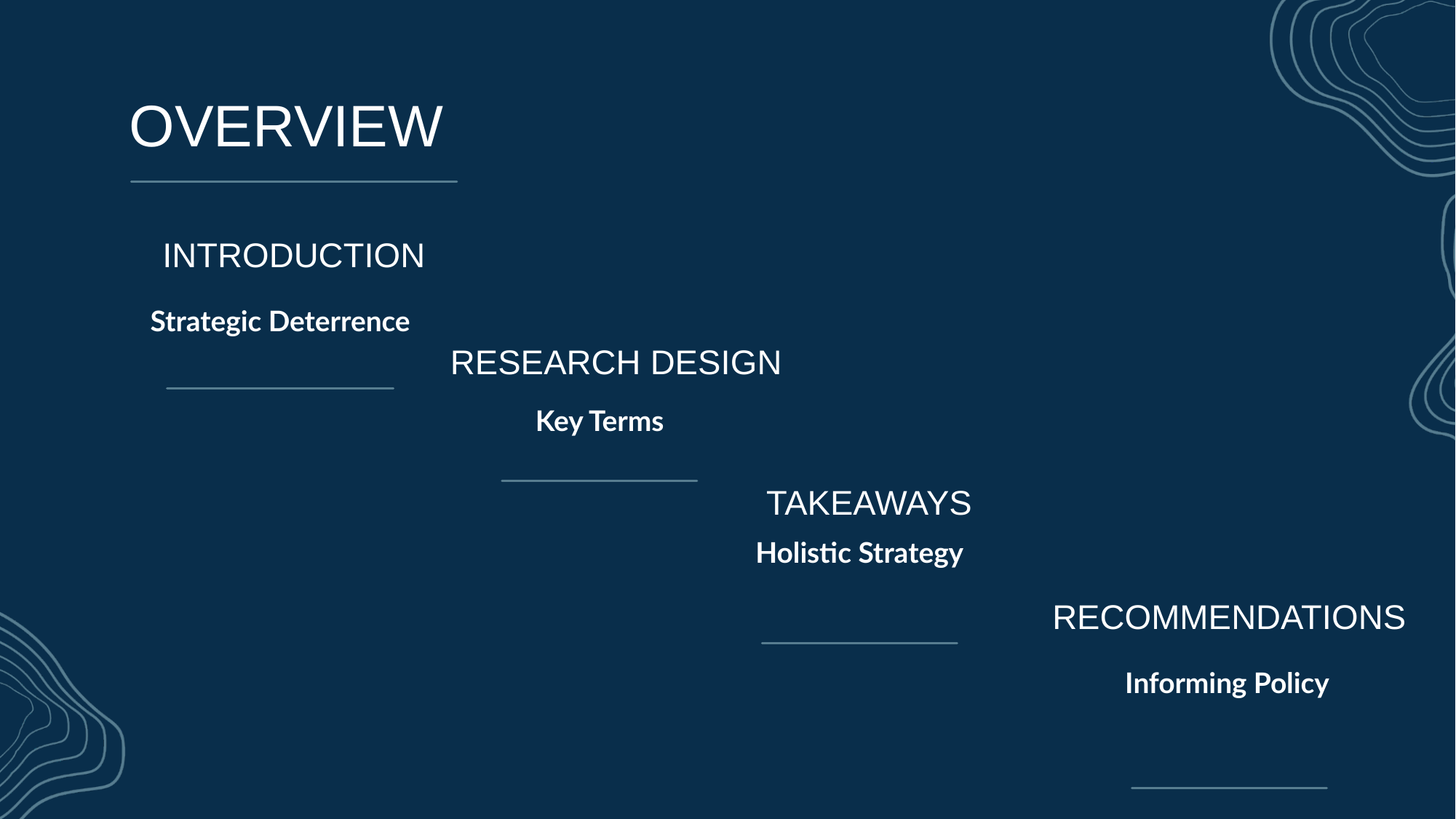

# OVERVIEW
INTRODUCTION
Strategic Deterrence
RESEARCH DESIGN
Key Terms
TAKEAWAYS
Holistic Strategy
RECOMMENDATIONS
Informing Policy